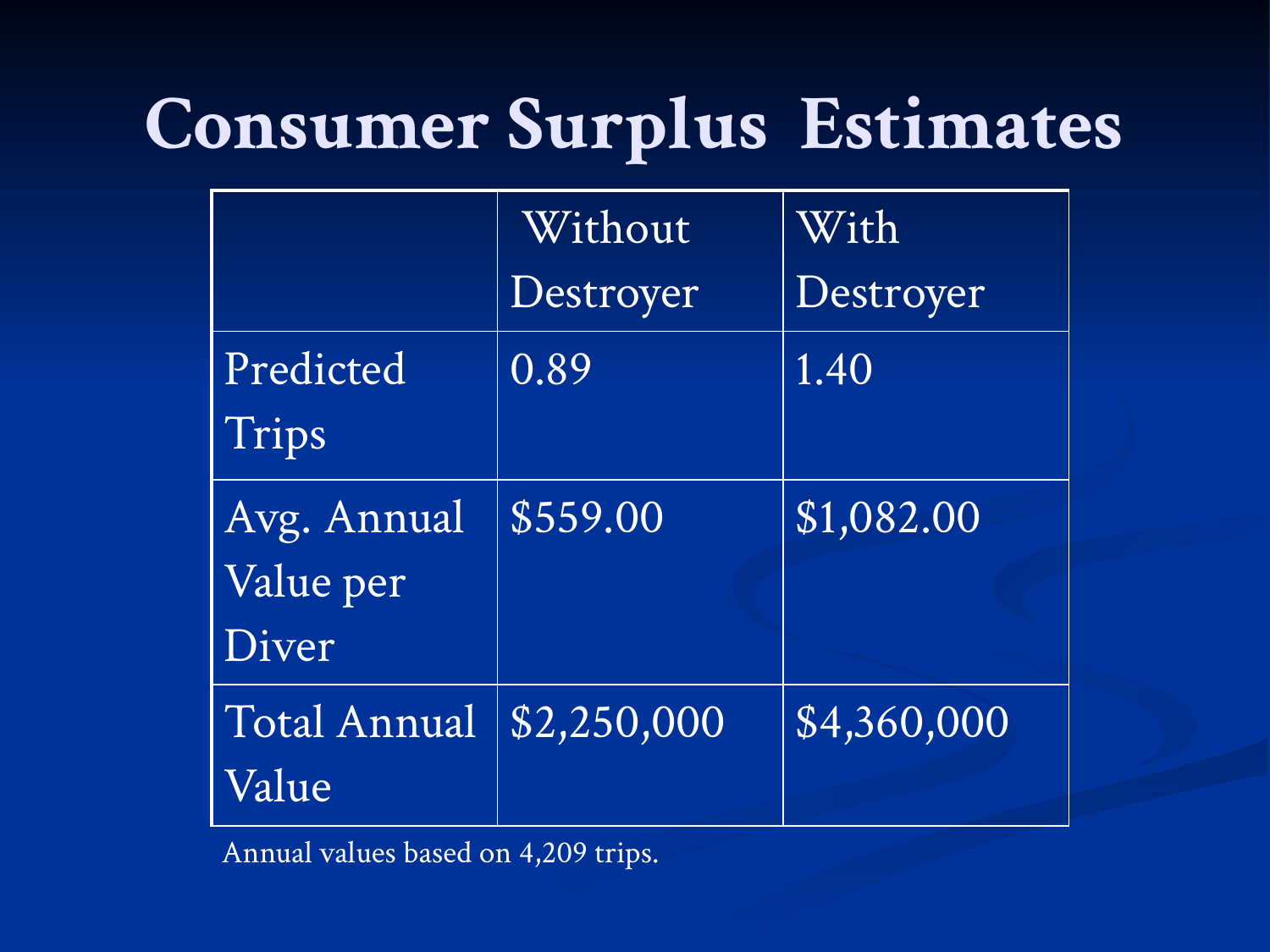

# Consumer Surplus  Estimates
|  | Without Destroyer | With Destroyer |
| --- | --- | --- |
| Predicted Trips | 0.89 | 1.40 |
| Avg. Annual Value per Diver | $559.00 | $1,082.00 |
| Total Annual Value | $2,250,000 | $4,360,000 |
Annual values based on 4,209 trips.